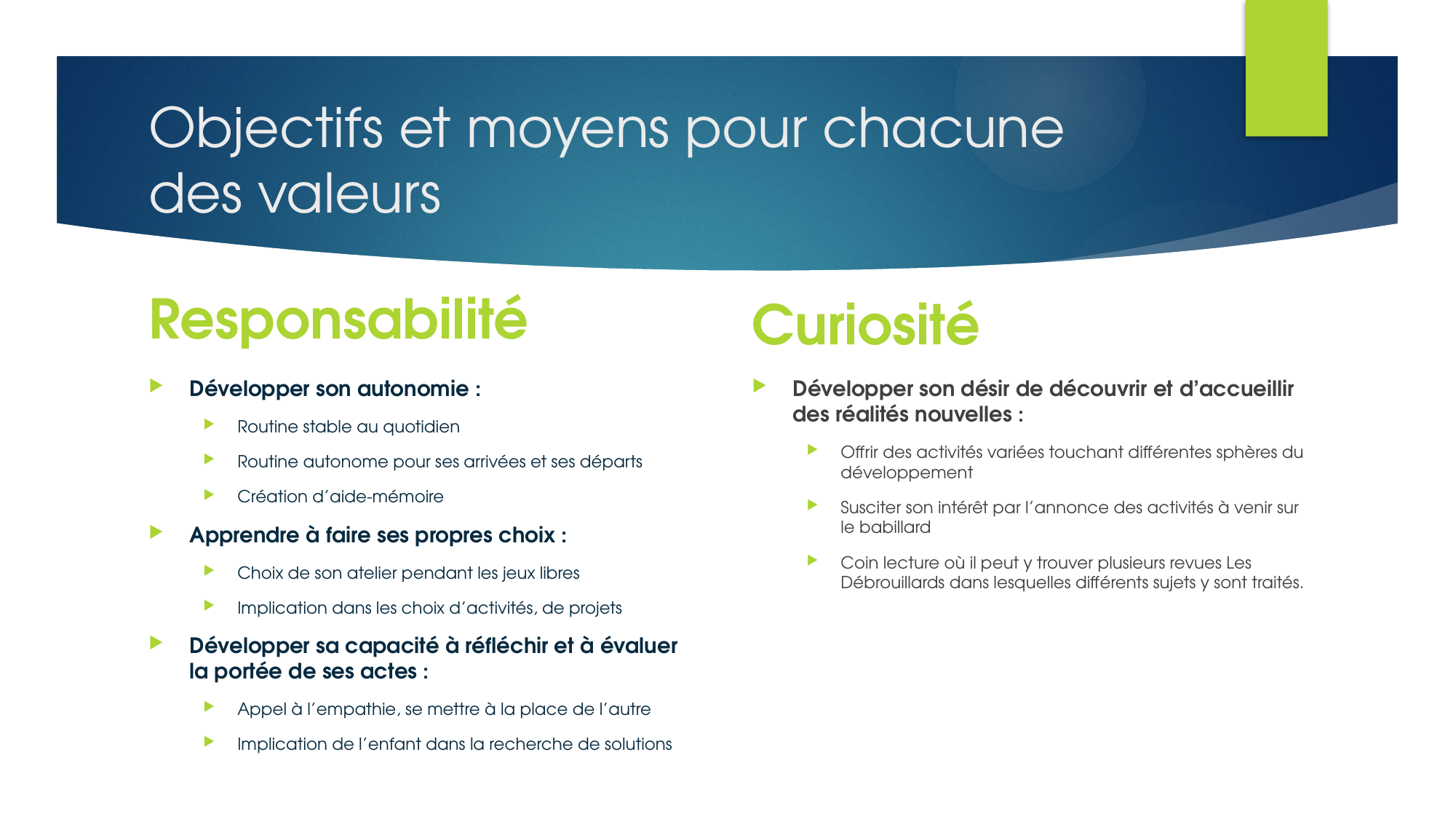

# Objectifs et moyens pour chacune des valeurs
Responsabilité
Curiosité
Développer son autonomie :
Routine stable au quotidien
Routine autonome pour ses arrivées et ses départs
Création d’aide-mémoire
Apprendre à faire ses propres choix :
Choix de son atelier pendant les jeux libres
Implication dans les choix d’activités, de projets
Développer sa capacité à réfléchir et à évaluer la portée de ses actes :
Appel à l’empathie, se mettre à la place de l’autre
Implication de l’enfant dans la recherche de solutions

Développer son désir de découvrir et d’accueillir des réalités nouvelles :
Offrir des activités variées touchant différentes sphères du développement
Susciter son intérêt par l’annonce des activités à venir sur le babillard
Coin lecture où il peut y trouver plusieurs revues Les Débrouillards dans lesquelles différents sujets y sont traités.